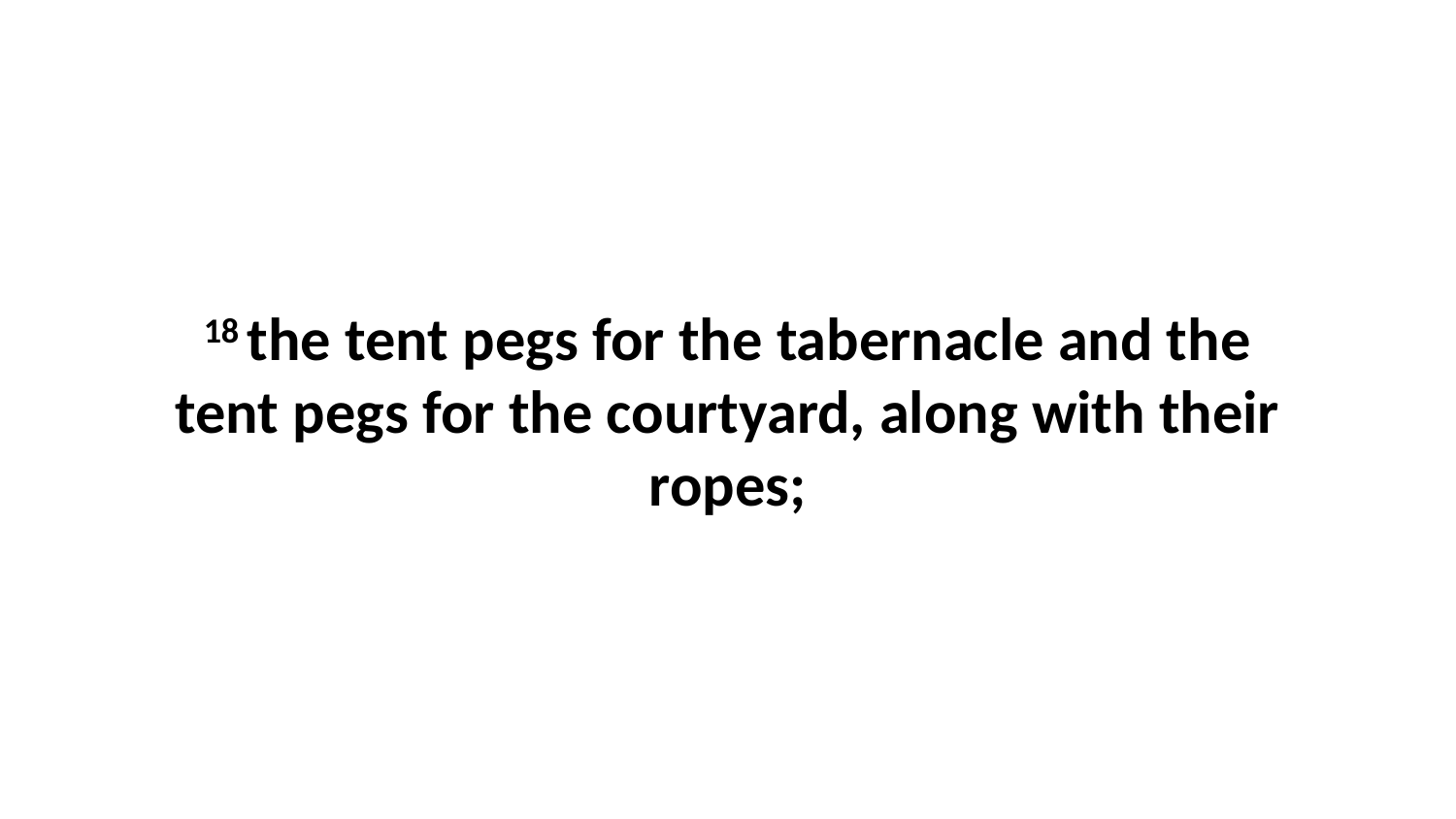

18 the tent pegs for the tabernacle and the tent pegs for the courtyard, along with their ropes;